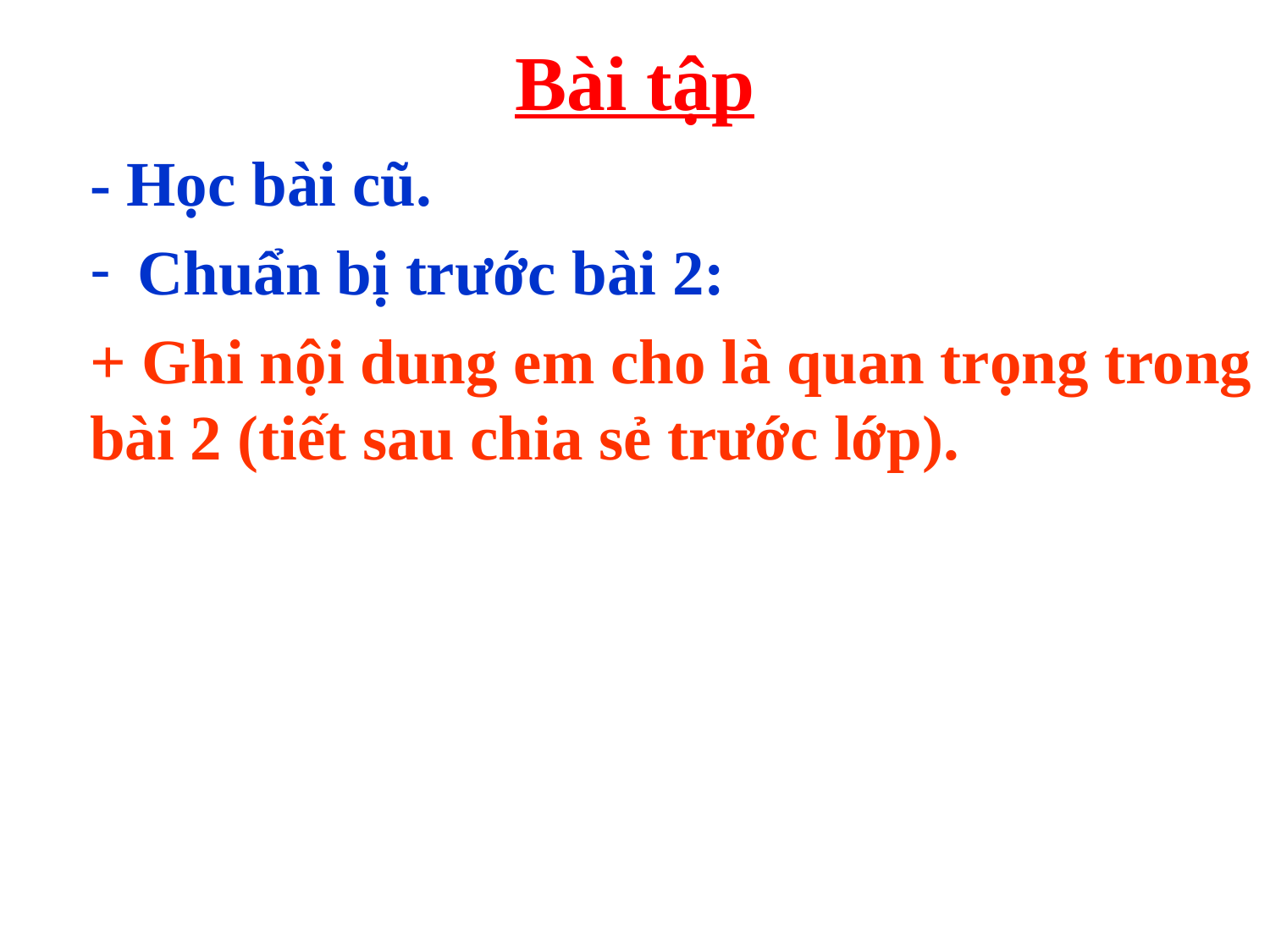

# Bài tập
- Học bài cũ.
Chuẩn bị trước bài 2:
+ Ghi nội dung em cho là quan trọng trong bài 2 (tiết sau chia sẻ trước lớp).